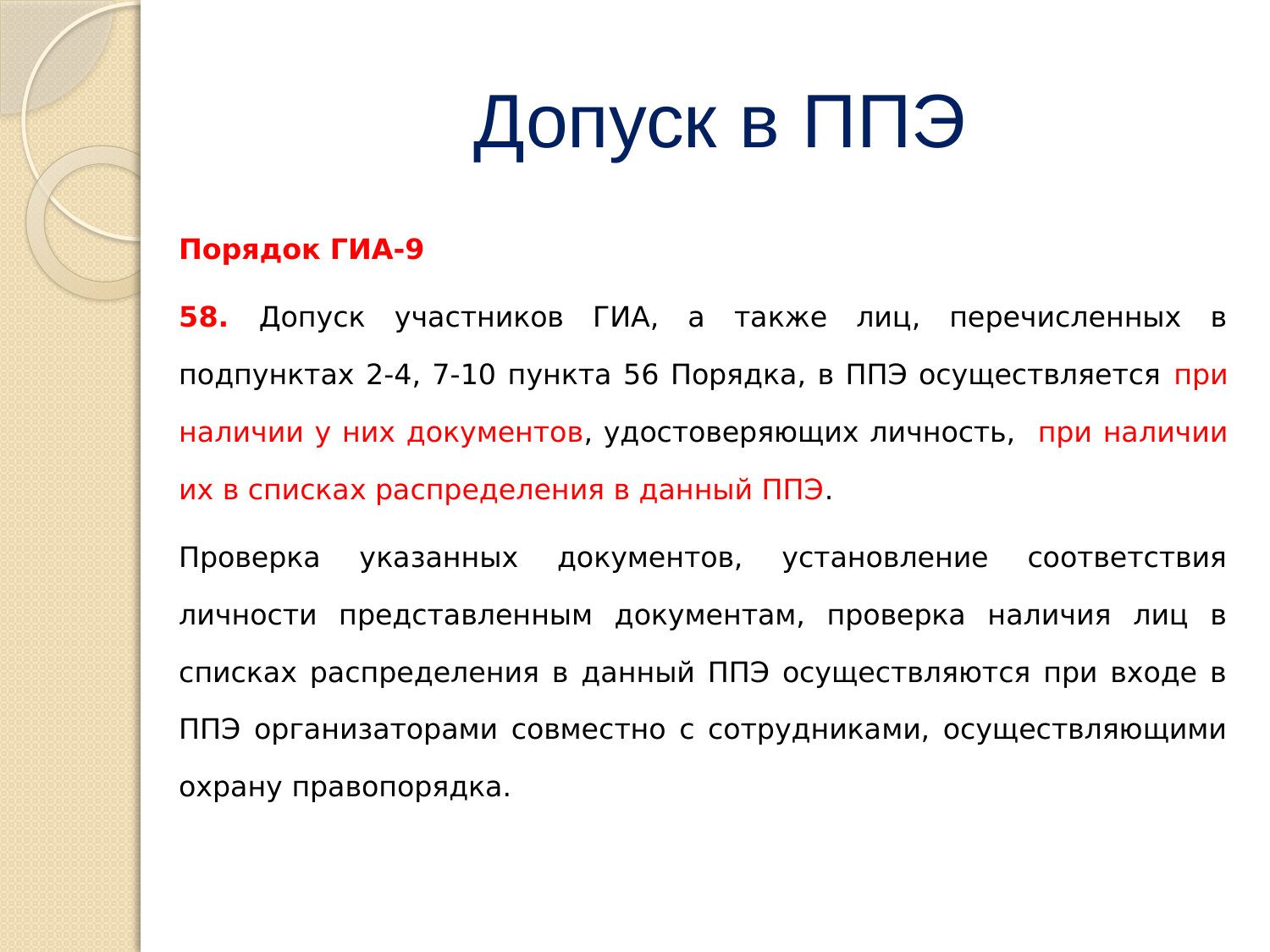

# Допуск в ППЭ
Порядок ГИА-9
58. Допуск участников ГИА, а также лиц, перечисленных в подпунктах 2-4, 7-10 пункта 56 Порядка, в ППЭ осуществляется при наличии у них документов, удостоверяющих личность,  при наличии их в списках распределения в данный ППЭ.
Проверка указанных документов, установление соответствия личности представленным документам, проверка наличия лиц в списках распределения в данный ППЭ осуществляются при входе в ППЭ организаторами совместно с сотрудниками, осуществляющими охрану правопорядка.